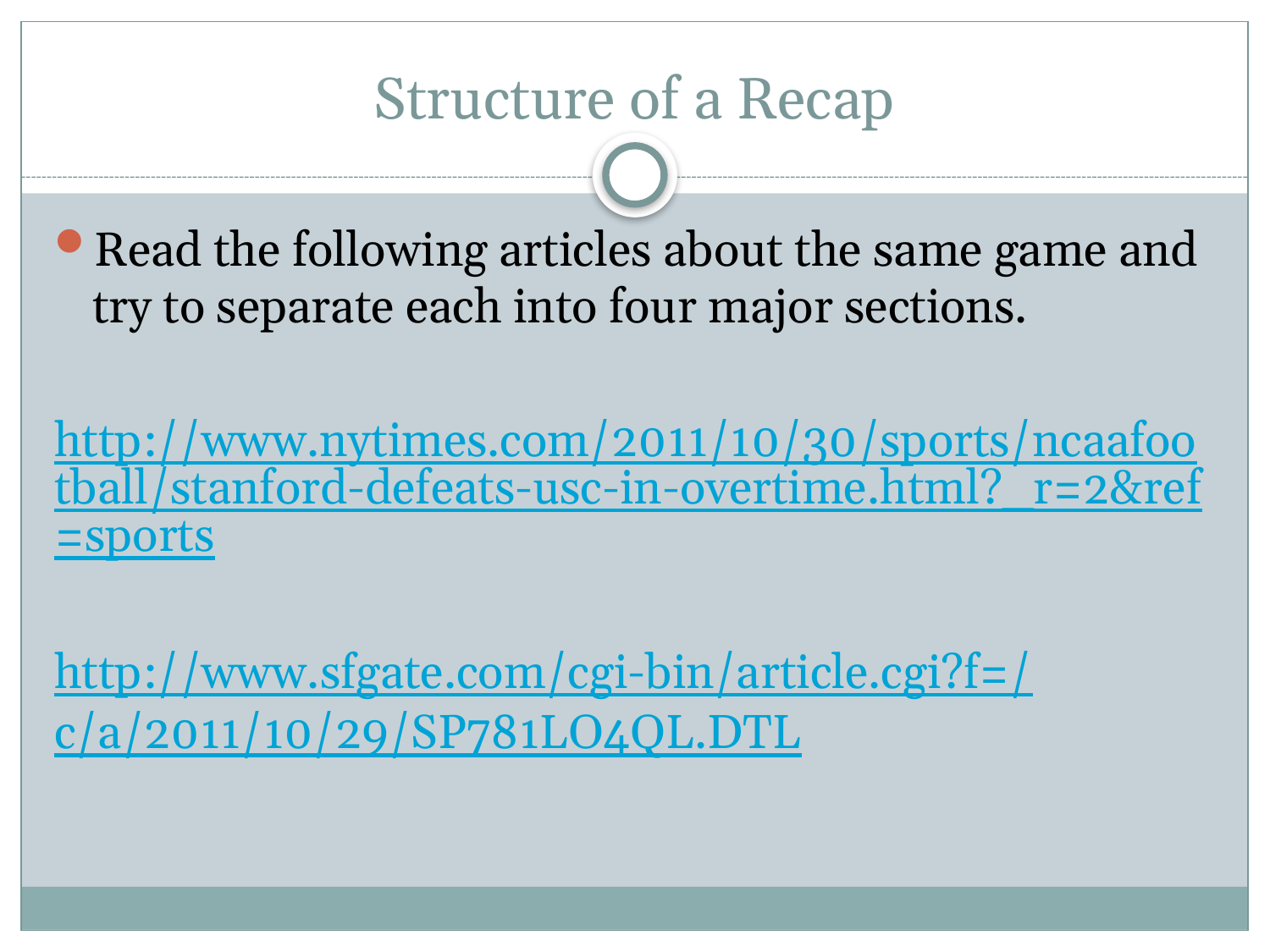

# Structure of a Recap
Read the following articles about the same game and try to separate each into four major sections.

http://www.nytimes.com/2011/10/30/sports/ncaafootball/stanford-defeats-usc-in-overtime.html?_r=2&ref=sports

http://www.sfgate.com/cgi-bin/article.cgi?f=/c/a/2011/10/29/SP781LO4QL.DTL